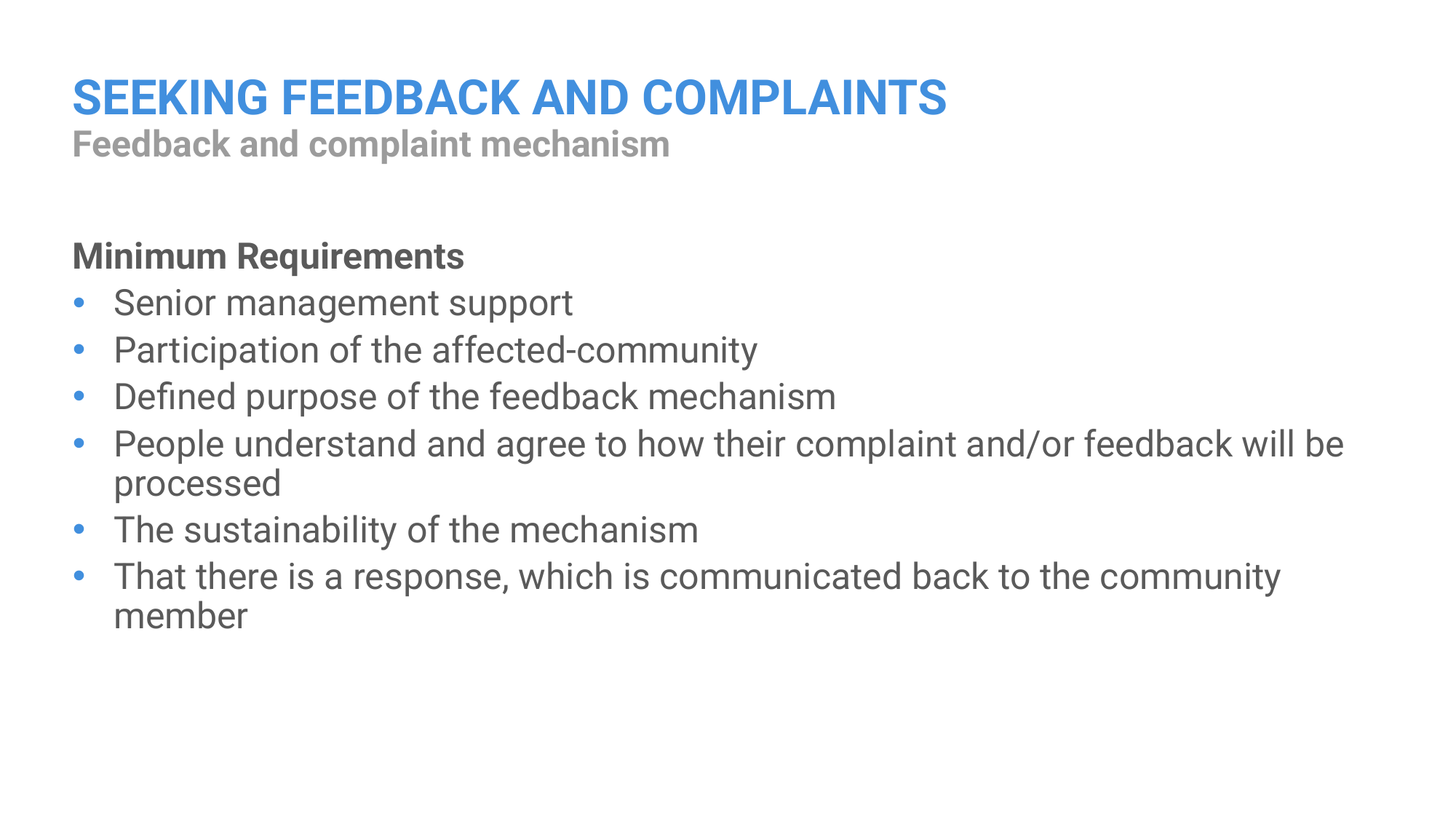

# SEEKING FEEDBACK AND COMPLAINTS
Feedback and complaint mechanism

Minimum Requirements
Senior management support
Participation of the affected-community
Defined purpose of the feedback mechanism
People understand and agree to how their complaint and/or feedback will be processed
The sustainability of the mechanism
That there is a response, which is communicated back to the community member